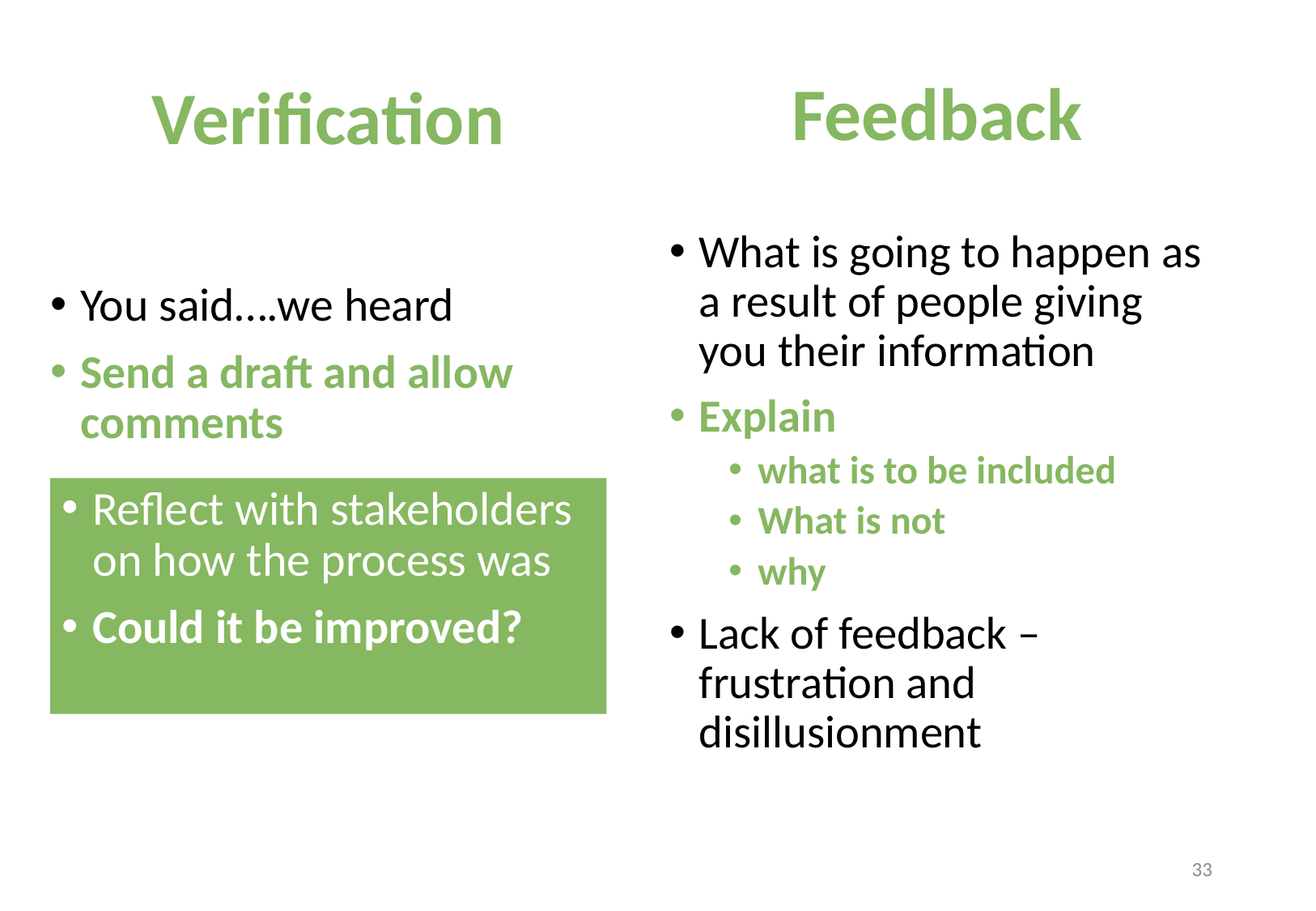

Feedback
Verification

What is going to happen as a result of people giving you their information
Explain
what is to be included
What is not
why
Lack of feedback – frustration and disillusionment
You said….we heard
Send a draft and allow comments
Reflect with stakeholders on how the process was
Could it be improved?
33